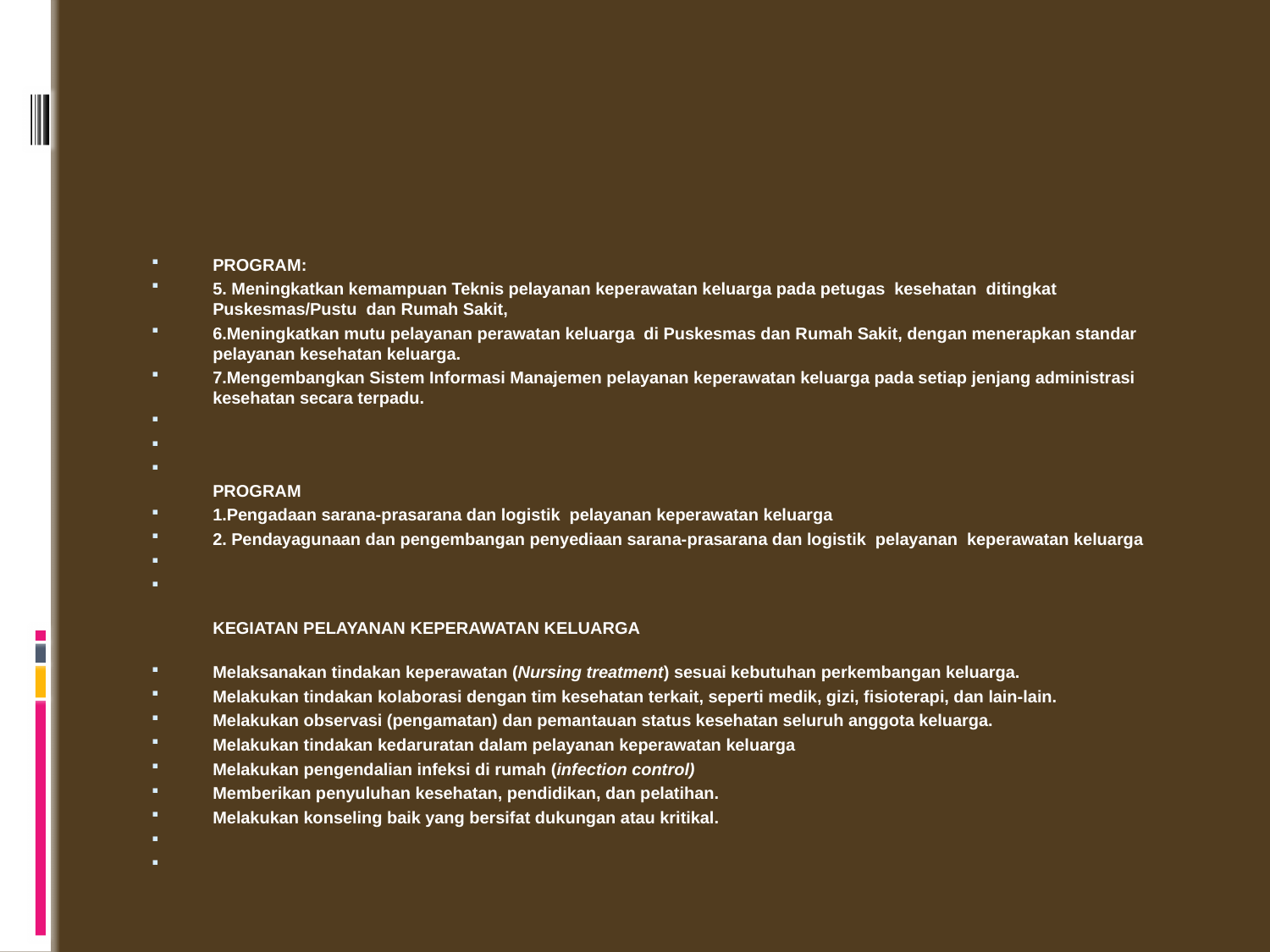

#
PROGRAM:
5. Meningkatkan kemampuan Teknis pelayanan keperawatan keluarga pada petugas  kesehatan  ditingkat Puskesmas/Pustu  dan Rumah Sakit,
6.Meningkatkan mutu pelayanan perawatan keluarga  di Puskesmas dan Rumah Sakit, dengan menerapkan standar pelayanan kesehatan keluarga.
7.Mengembangkan Sistem Informasi Manajemen pelayanan keperawatan keluarga pada setiap jenjang administrasi kesehatan secara terpadu.

PROGRAM
1.Pengadaan sarana-prasarana dan logistik  pelayanan keperawatan keluarga
2. Pendayagunaan dan pengembangan penyediaan sarana-prasarana dan logistik  pelayanan  keperawatan keluarga

KEGIATAN PELAYANAN KEPERAWATAN KELUARGA
Melaksanakan tindakan keperawatan (Nursing treatment) sesuai kebutuhan perkembangan keluarga.
Melakukan tindakan kolaborasi dengan tim kesehatan terkait, seperti medik, gizi, fisioterapi, dan lain-lain.
Melakukan observasi (pengamatan) dan pemantauan status kesehatan seluruh anggota keluarga.
Melakukan tindakan kedaruratan dalam pelayanan keperawatan keluarga
Melakukan pengendalian infeksi di rumah (infection control)
Memberikan penyuluhan kesehatan, pendidikan, dan pelatihan.
Melakukan konseling baik yang bersifat dukungan atau kritikal.